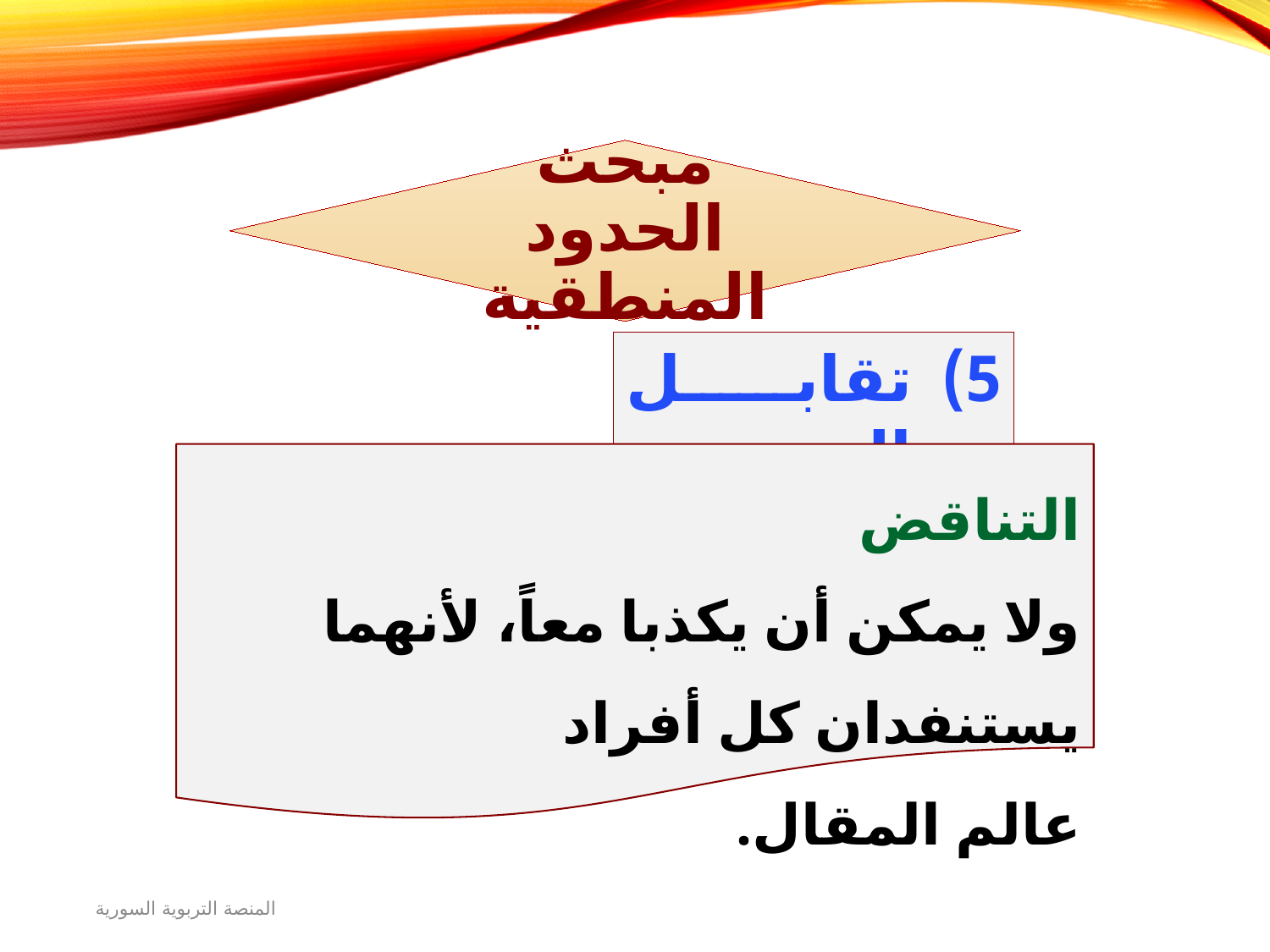

مبحث الحدود المنطقية
تقابل الحدود
التناقض
ولا يمكن أن يكذبا معاً، لأنهما يستنفدان كل أفراد
عالم المقال.
المنصة التربوية السورية